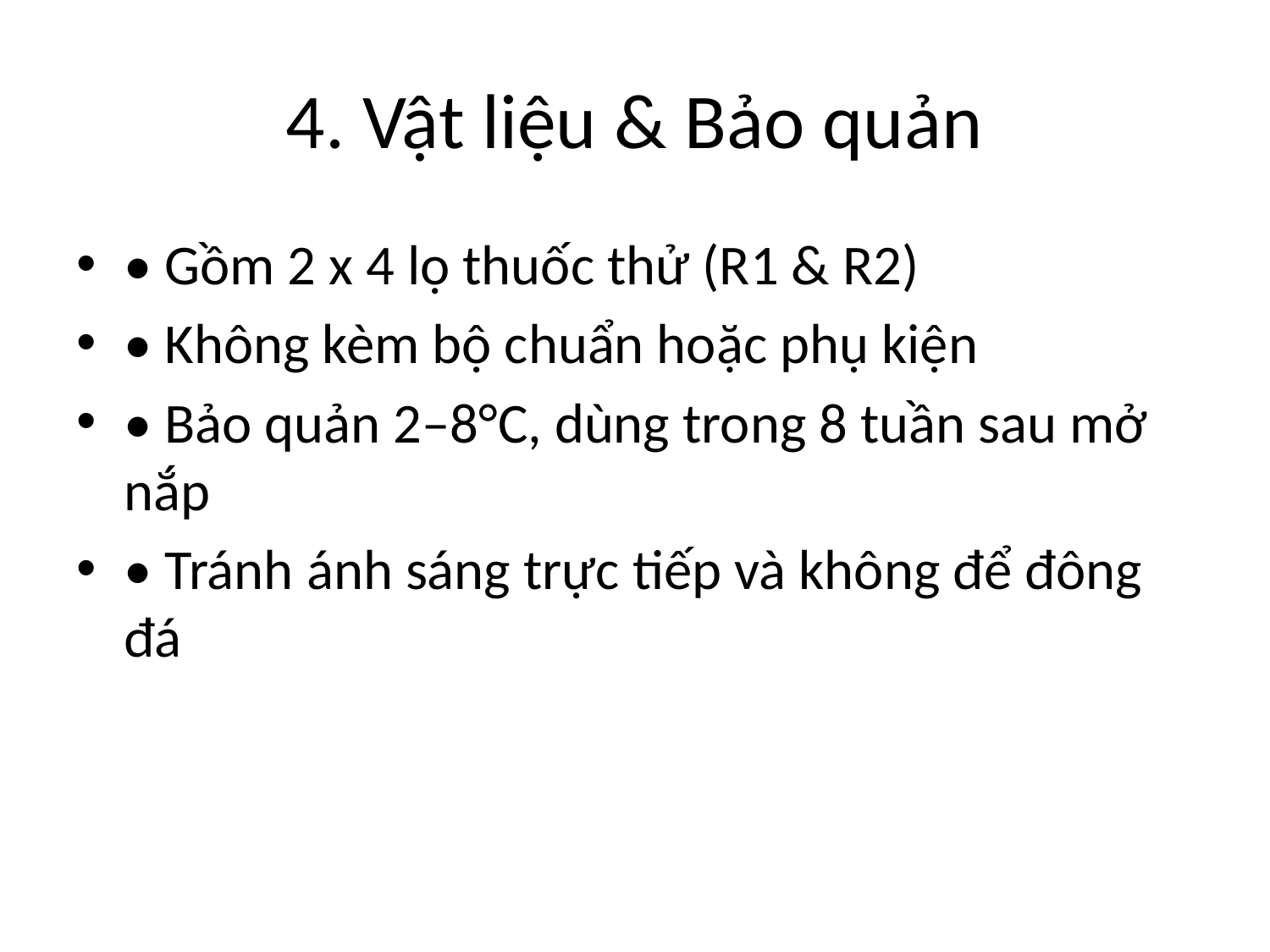

# 4. Vật liệu & Bảo quản
• Gồm 2 x 4 lọ thuốc thử (R1 & R2)
• Không kèm bộ chuẩn hoặc phụ kiện
• Bảo quản 2–8°C, dùng trong 8 tuần sau mở nắp
• Tránh ánh sáng trực tiếp và không để đông đá